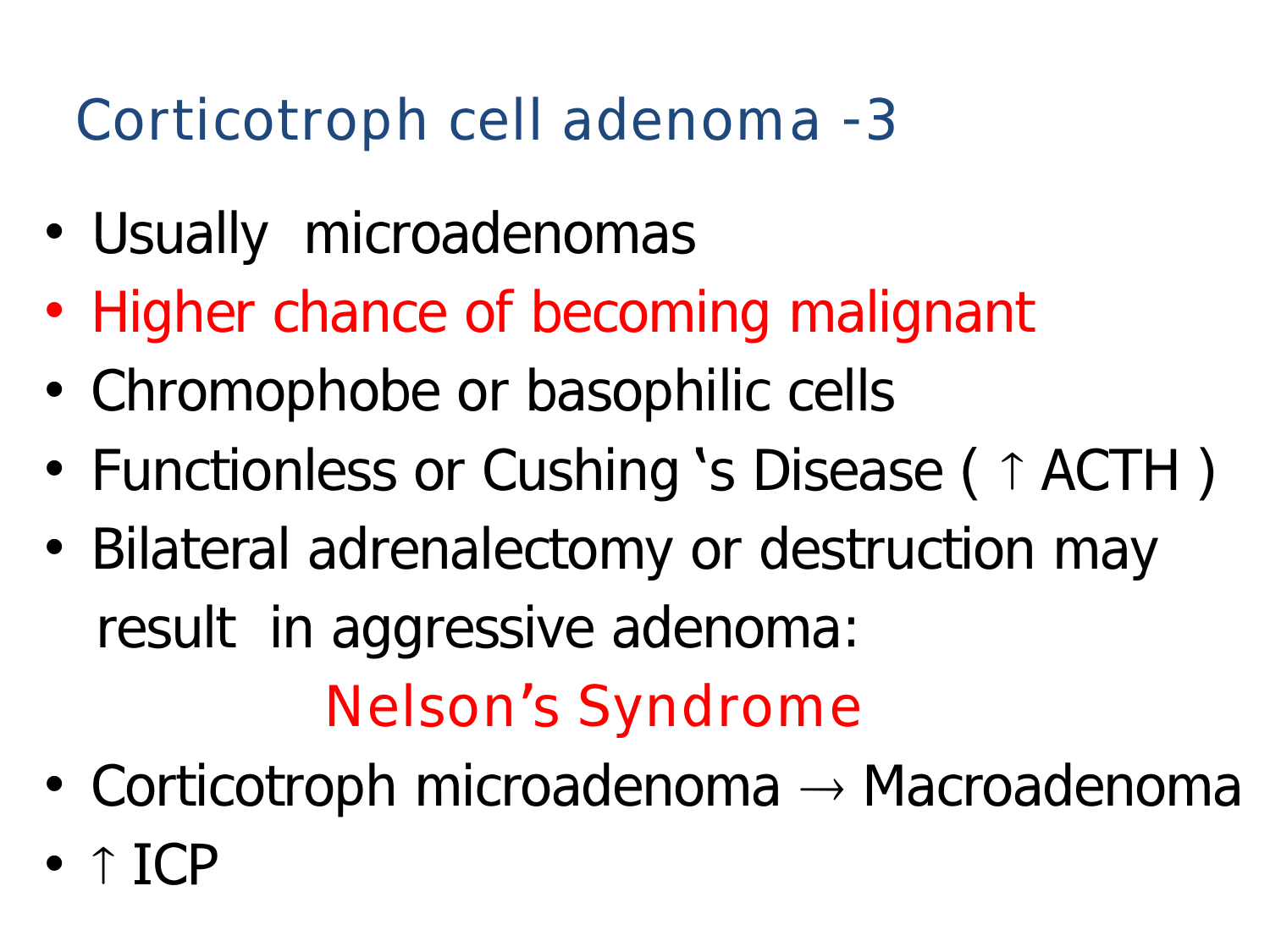

# 3- Corticotroph cell adenoma
Usually  microadenomas
Higher chance of becoming malignant
Chromophobe or basophilic cells
Functionless or Cushing ‘s Disease ( ↑ ACTH )
Bilateral adrenalectomy or destruction may
   result  in aggressive adenoma:
                Nelson’s Syndrome
Corticotroph microadenoma → Macroadenoma
↑ ICP